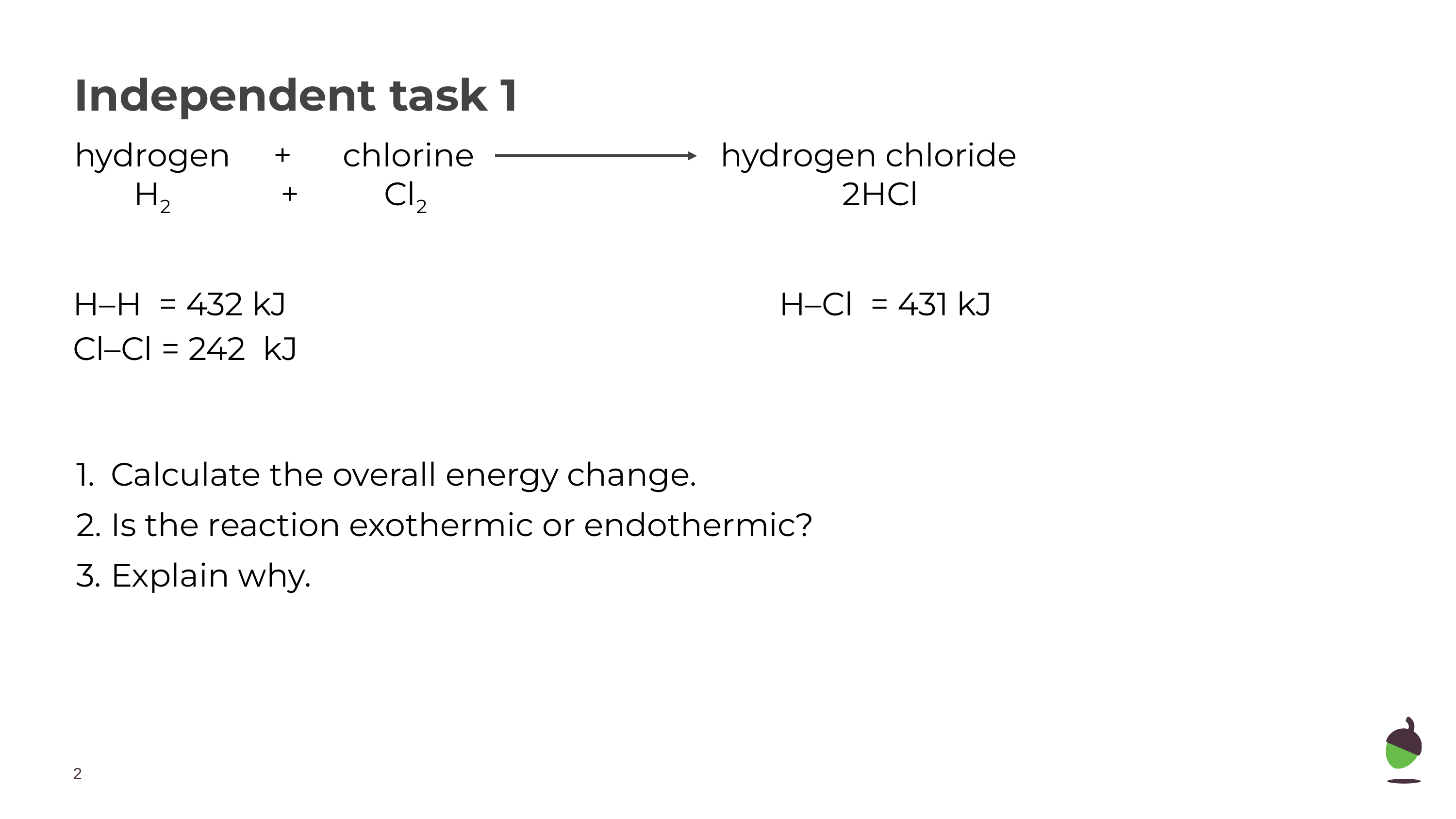

# Independent task 1
hydrogen     +      chlorine                             hydrogen chloride
       H2             +          Cl2                                                 2HCl
H–H  = 432 kJ
Cl–Cl = 242  kJ

   H–Cl  = 431 kJ

Calculate the overall energy change.
Is the reaction exothermic or endothermic?
Explain why.
2